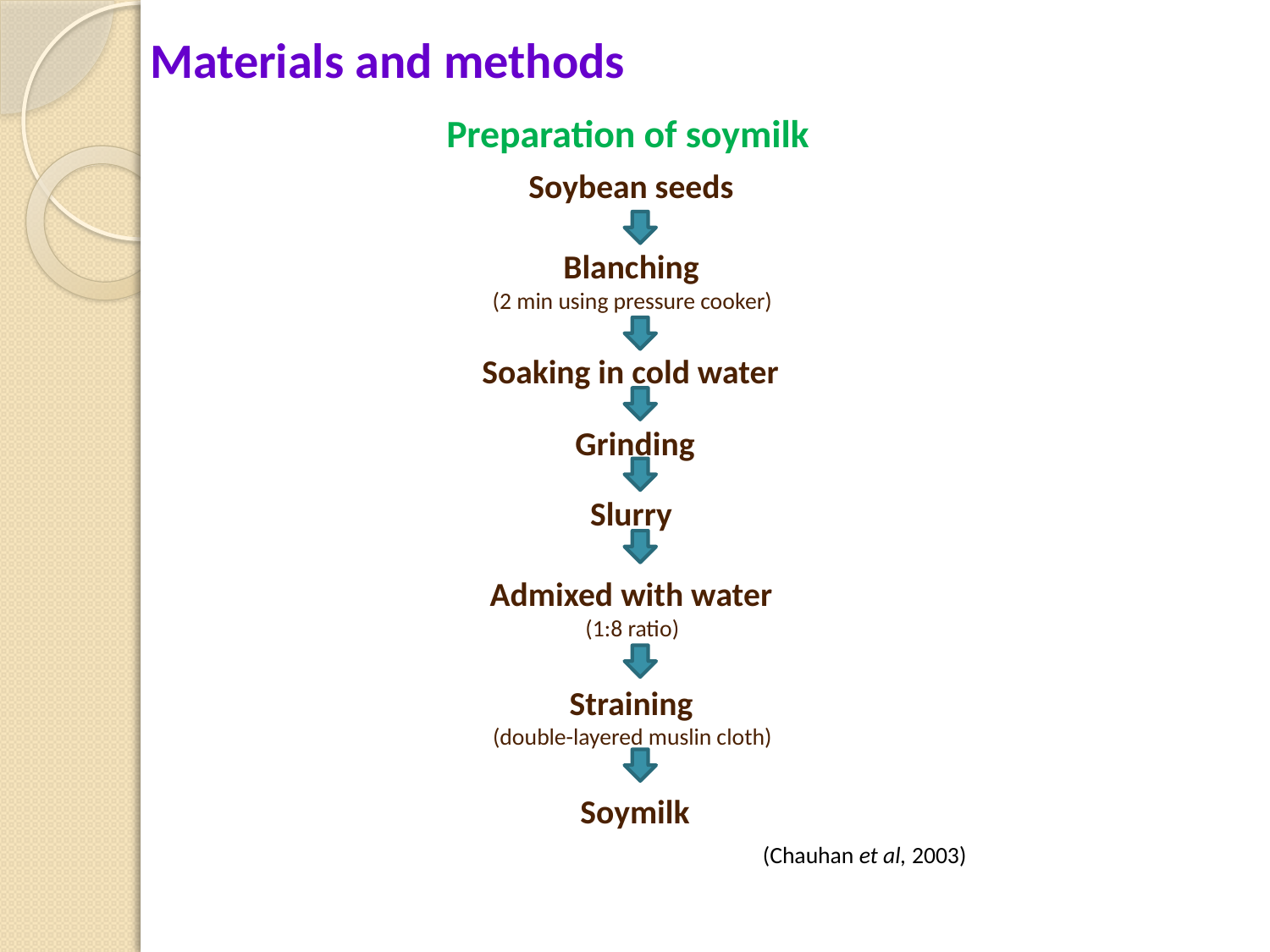

# Materials and methods
Preparation of soymilk
Soybean seeds
Blanching
(2 min using pressure cooker)
Soaking in cold water
Grinding
Slurry
Admixed with water
(1:8 ratio)
Straining
(double-layered muslin cloth)
Soymilk
(Chauhan et al, 2003)